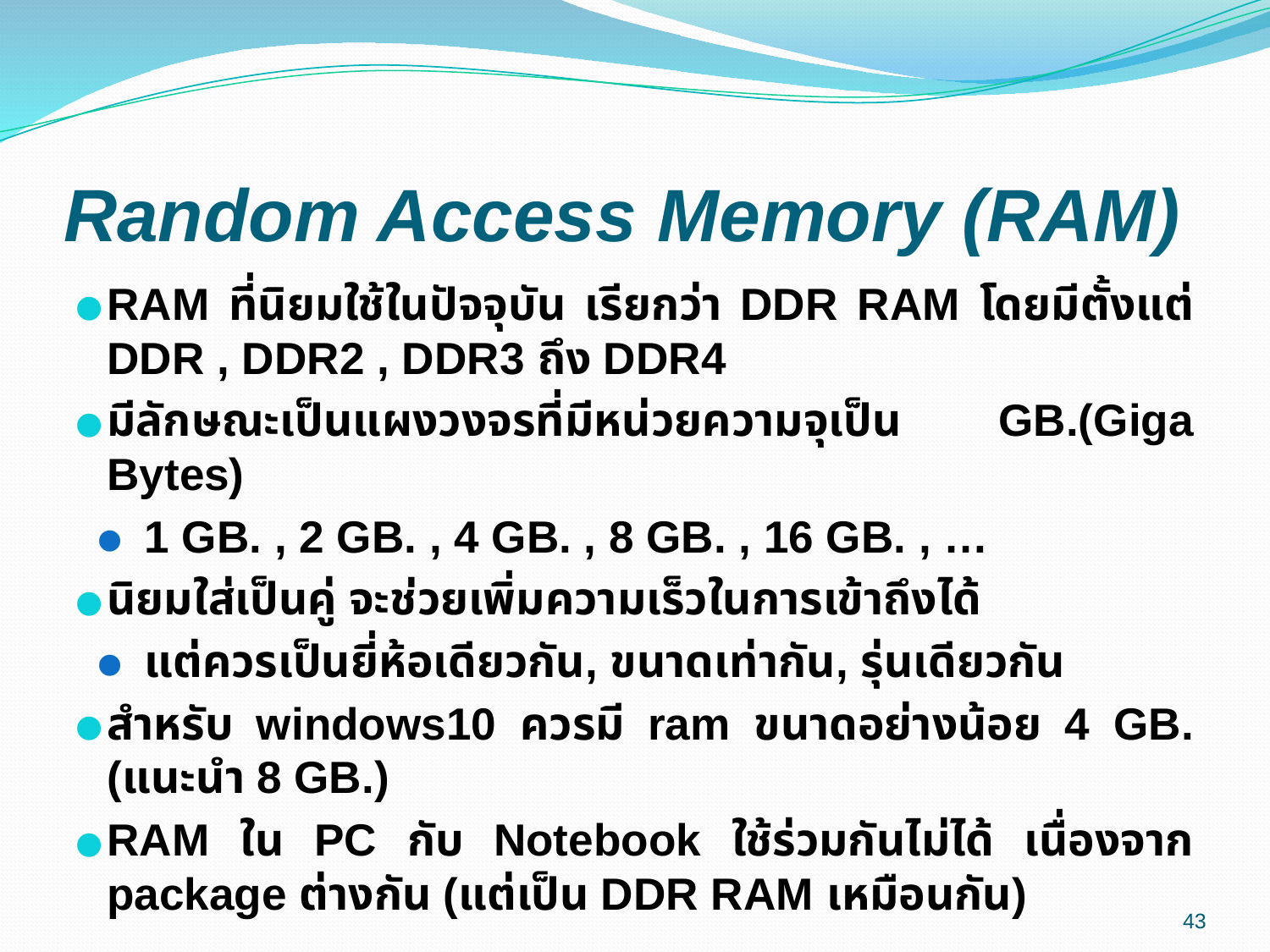

# Random Access Memory (RAM)
RAM ที่นิยมใช้ในปัจจุบัน เรียกว่า DDR RAM โดยมีตั้งแต่ DDR , DDR2 , DDR3 ถึง DDR4
มีลักษณะเป็นแผงวงจรที่มีหน่วยความจุเป็น GB.(Giga Bytes)
1 GB. , 2 GB. , 4 GB. , 8 GB. , 16 GB. , …
นิยมใส่เป็นคู่ จะช่วยเพิ่มความเร็วในการเข้าถึงได้
แต่ควรเป็นยี่ห้อเดียวกัน, ขนาดเท่ากัน, รุ่นเดียวกัน
สำหรับ windows10 ควรมี ram ขนาดอย่างน้อย 4 GB. (แนะนำ 8 GB.)
RAM ใน PC กับ Notebook ใช้ร่วมกันไม่ได้ เนื่องจาก package ต่างกัน (แต่เป็น DDR RAM เหมือนกัน)
43